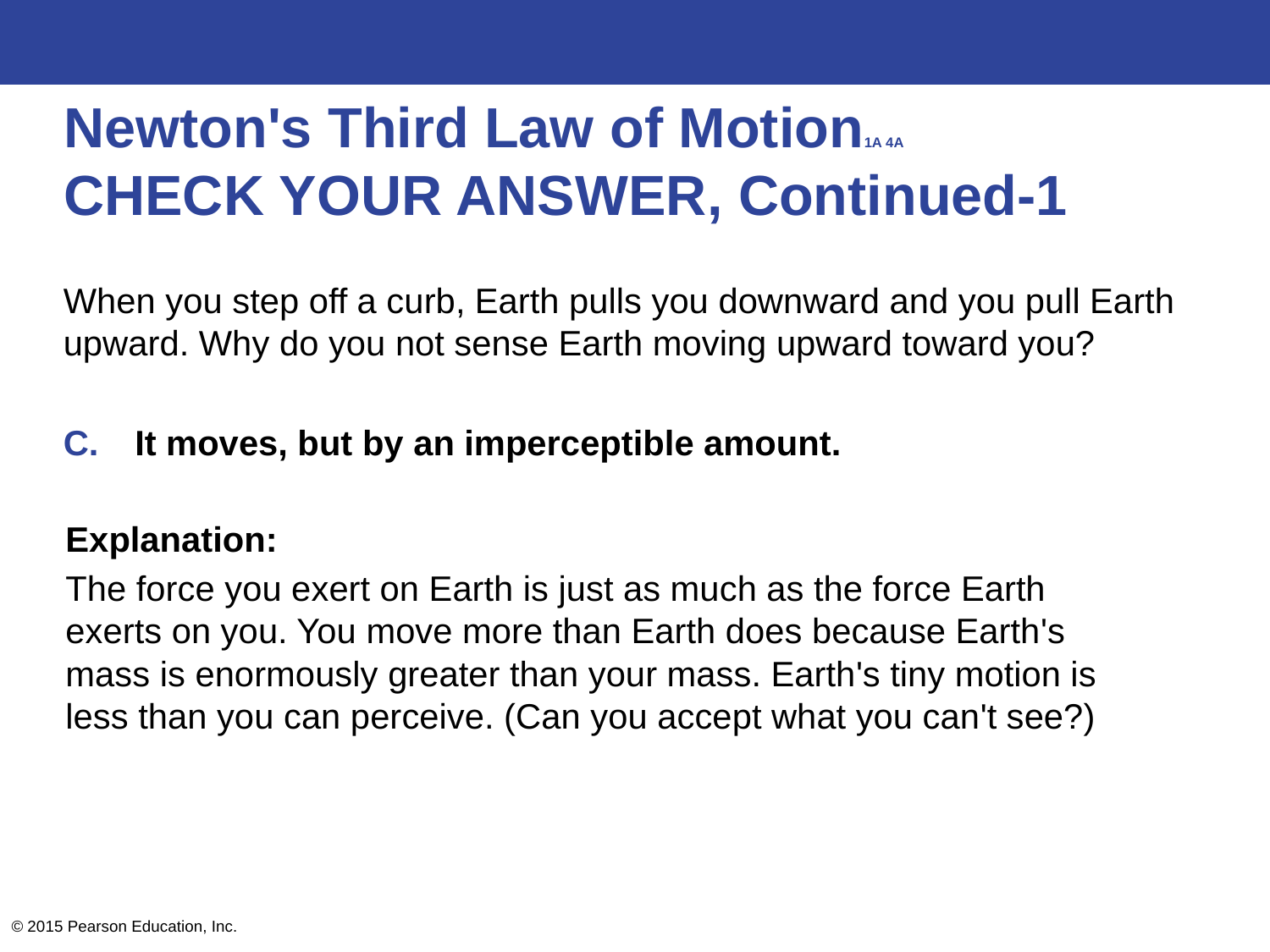

# Newton's Third Law of Motion1A 4A CHECK YOUR ANSWER, Continued-1
When you step off a curb, Earth pulls you downward and you pull Earth upward. Why do you not sense Earth moving upward toward you?
It moves, but by an imperceptible amount.
Explanation:
The force you exert on Earth is just as much as the force Earth exerts on you. You move more than Earth does because Earth's mass is enormously greater than your mass. Earth's tiny motion is less than you can perceive. (Can you accept what you can't see?)